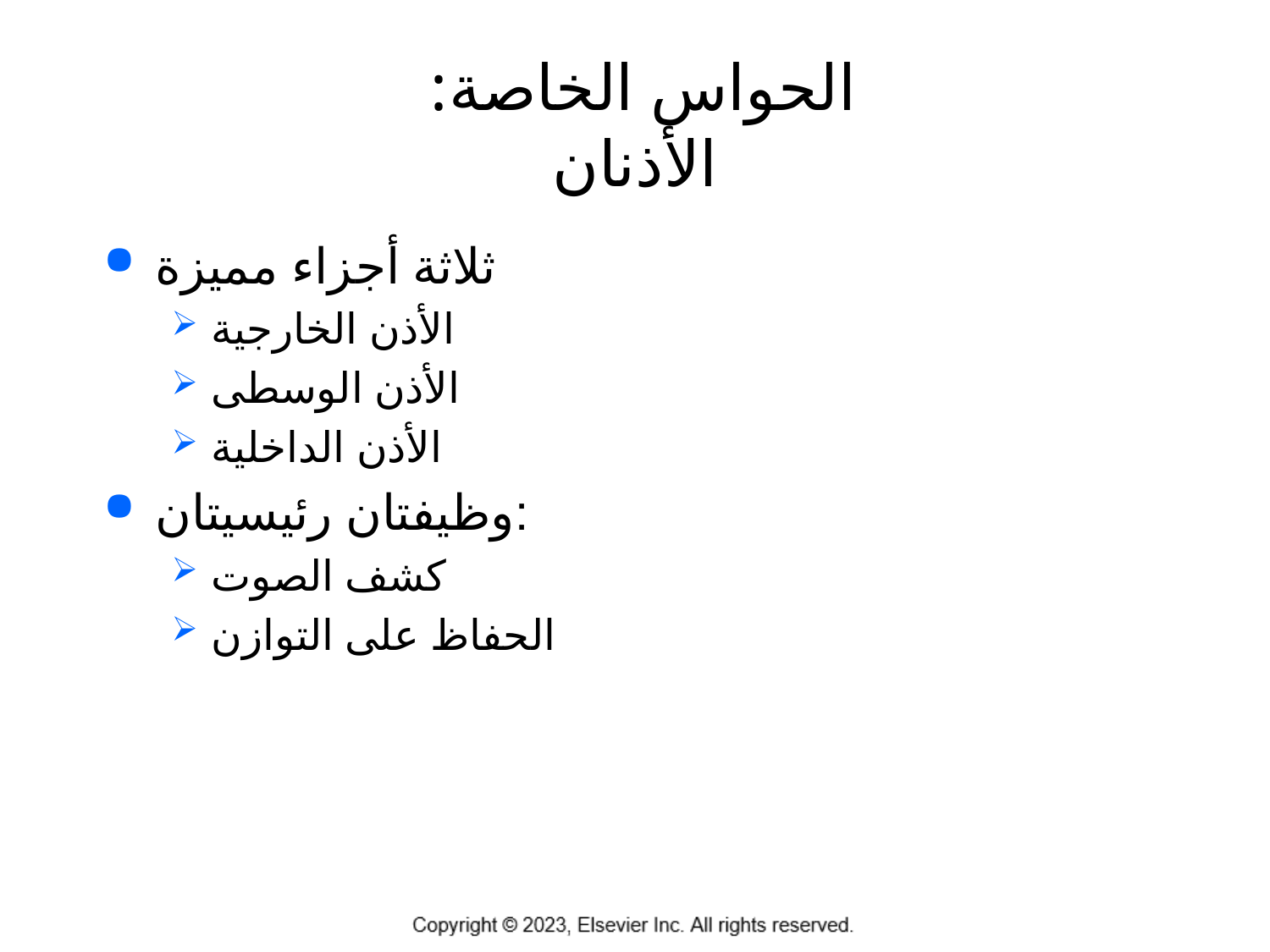

# الحواس الخاصة: الأذنان
ثلاثة أجزاء مميزة
الأذن الخارجية
الأذن الوسطى
الأذن الداخلية
وظيفتان رئيسيتان:
كشف الصوت
الحفاظ على التوازن